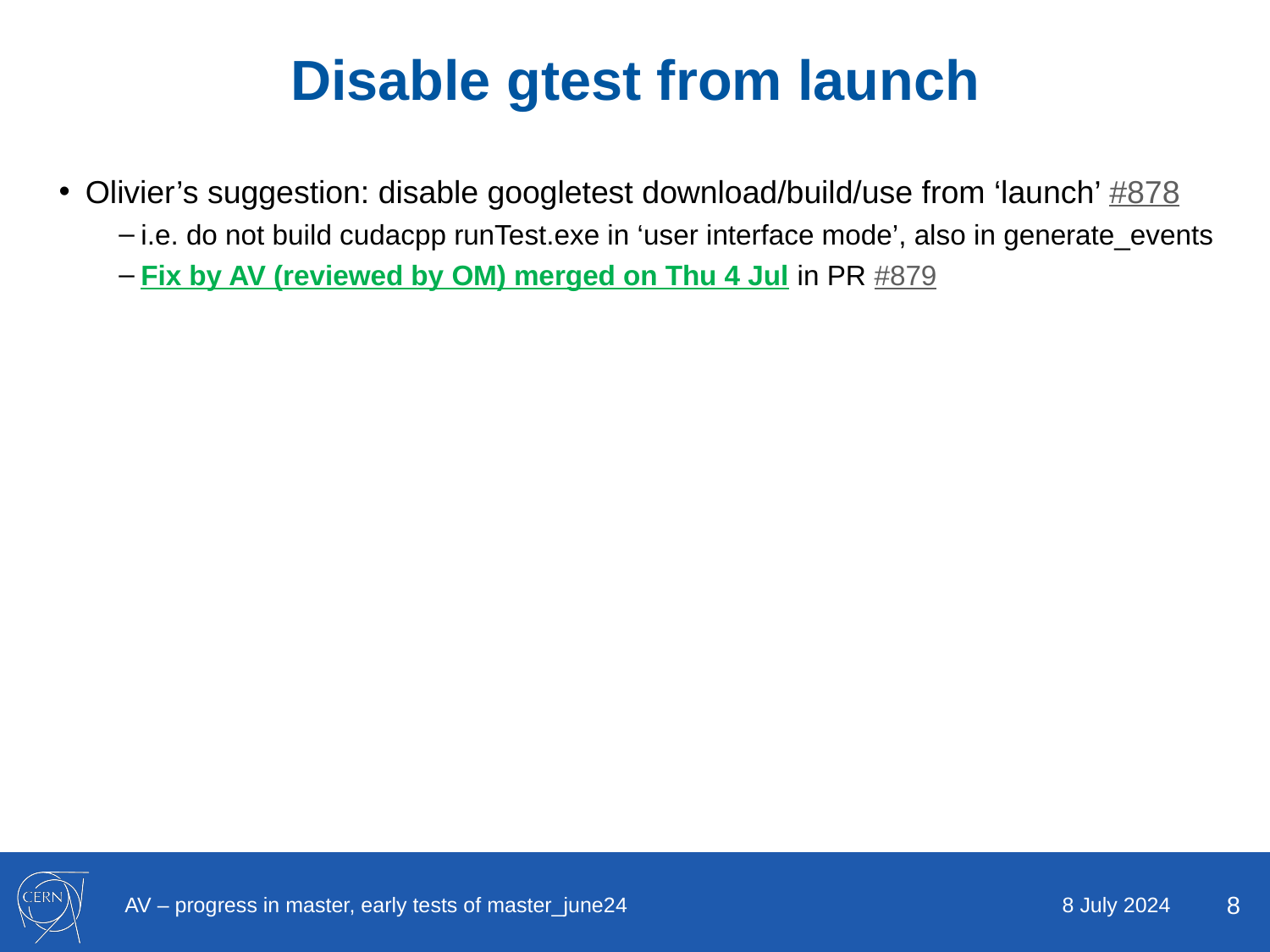

# Disable gtest from launch
Olivier’s suggestion: disable googletest download/build/use from ‘launch’ #878
i.e. do not build cudacpp runTest.exe in ‘user interface mode’, also in generate_events
Fix by AV (reviewed by OM) merged on Thu 4 Jul in PR #879